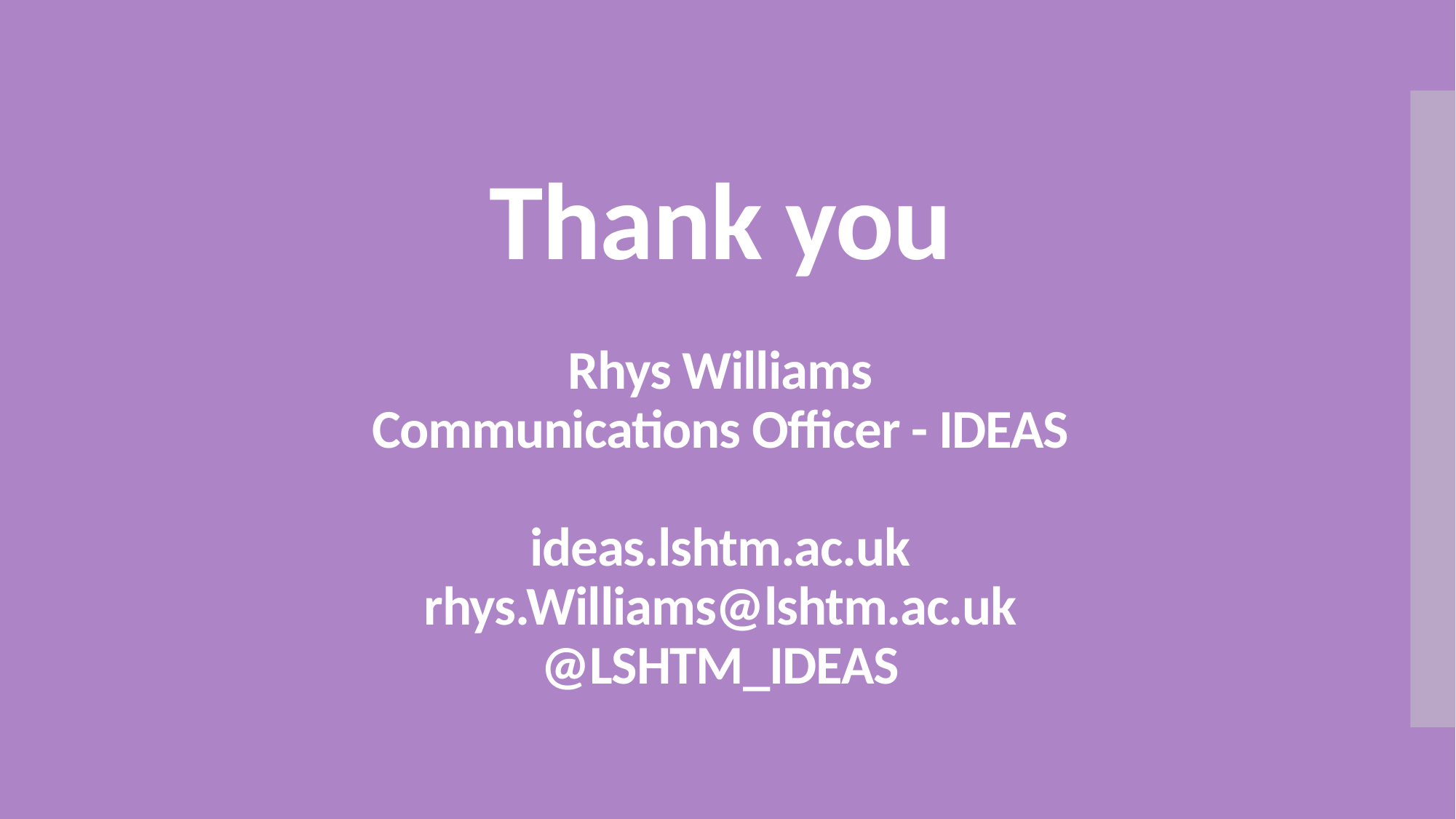

# Thank you Rhys Williams Communications Officer - IDEAS ideas.lshtm.ac.uk rhys.Williams@lshtm.ac.uk @LSHTM_IDEAS